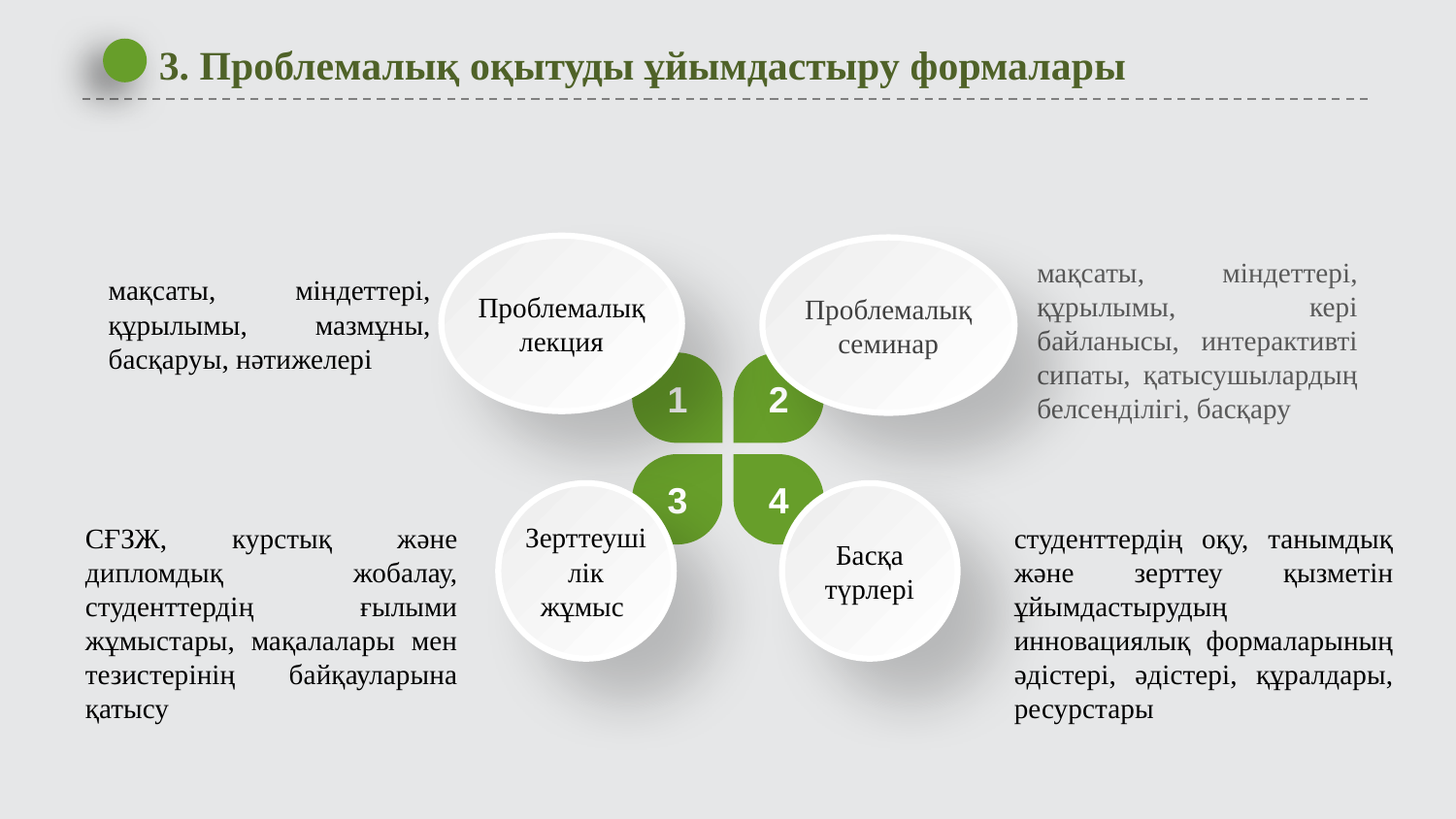

3. Проблемалық оқытуды ұйымдастыру формалары

Проблемалық лекция
Проблемалықсеминар
мақсаты, міндеттері, құрылымы, кері байланысы, интерактивті сипаты, қатысушылардың белсенділігі, басқару
мақсаты, міндеттері, құрылымы, мазмұны, басқаруы, нәтижелері

1

2

3

4
Зерттеушілік жұмыс
Басқа түрлері
СҒЗЖ, курстық және дипломдық жобалау, студенттердің ғылыми жұмыстары, мақалалары мен тезистерінің байқауларына қатысу
студенттердің оқу, танымдық және зерттеу қызметін ұйымдастырудың инновациялық формаларының әдістері, әдістері, құралдары, ресурстары